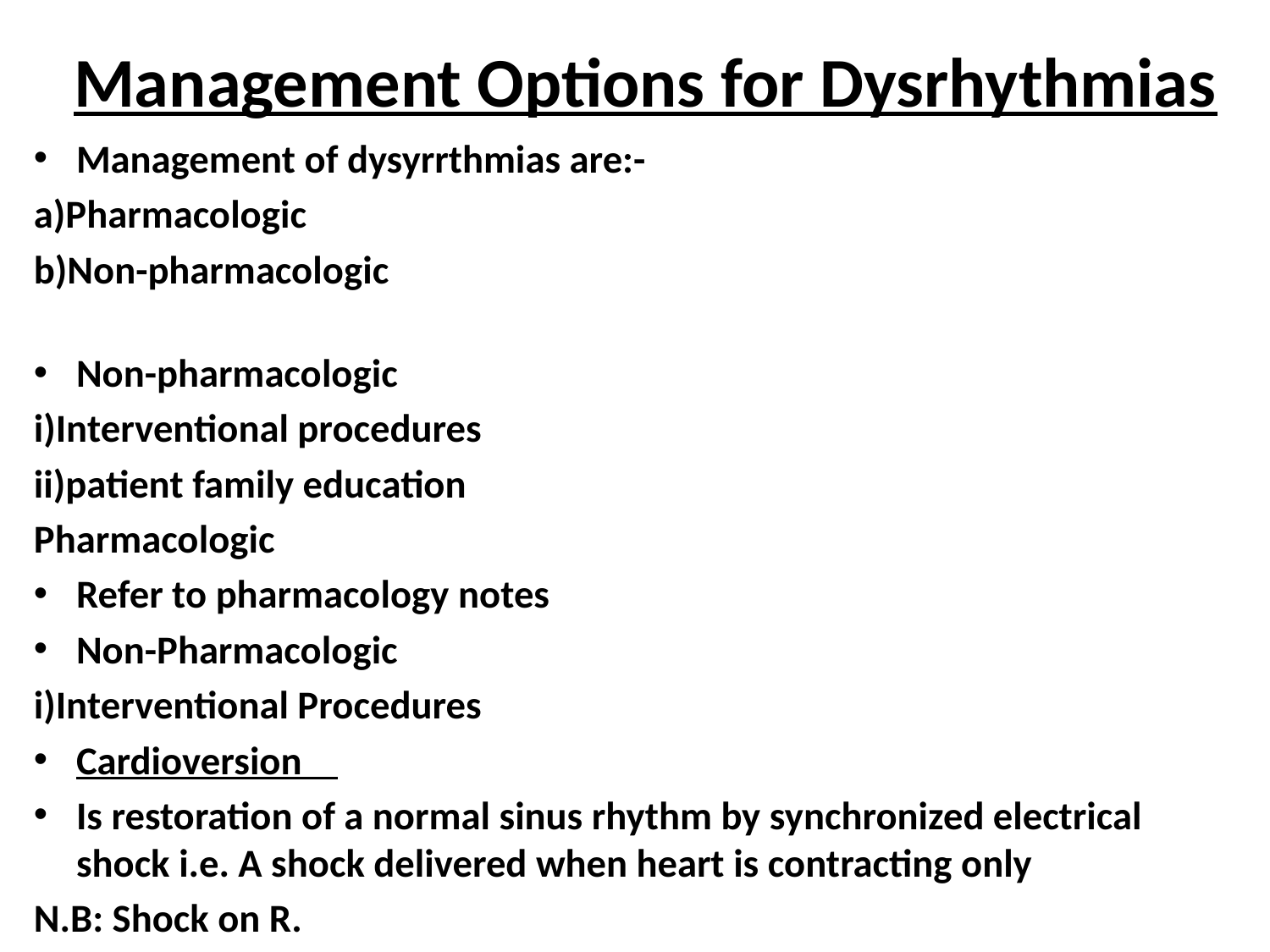

# Management Options for Dysrhythmias
Management of dysyrrthmias are:-
a)Pharmacologic
b)Non-pharmacologic

Non-pharmacologic
i)Interventional procedures
ii)patient family education
Pharmacologic
Refer to pharmacology notes
Non-Pharmacologic
i)Interventional Procedures
Cardioversion
Is restoration of a normal sinus rhythm by synchronized electrical shock i.e. A shock delivered when heart is contracting only
N.B: Shock on R.